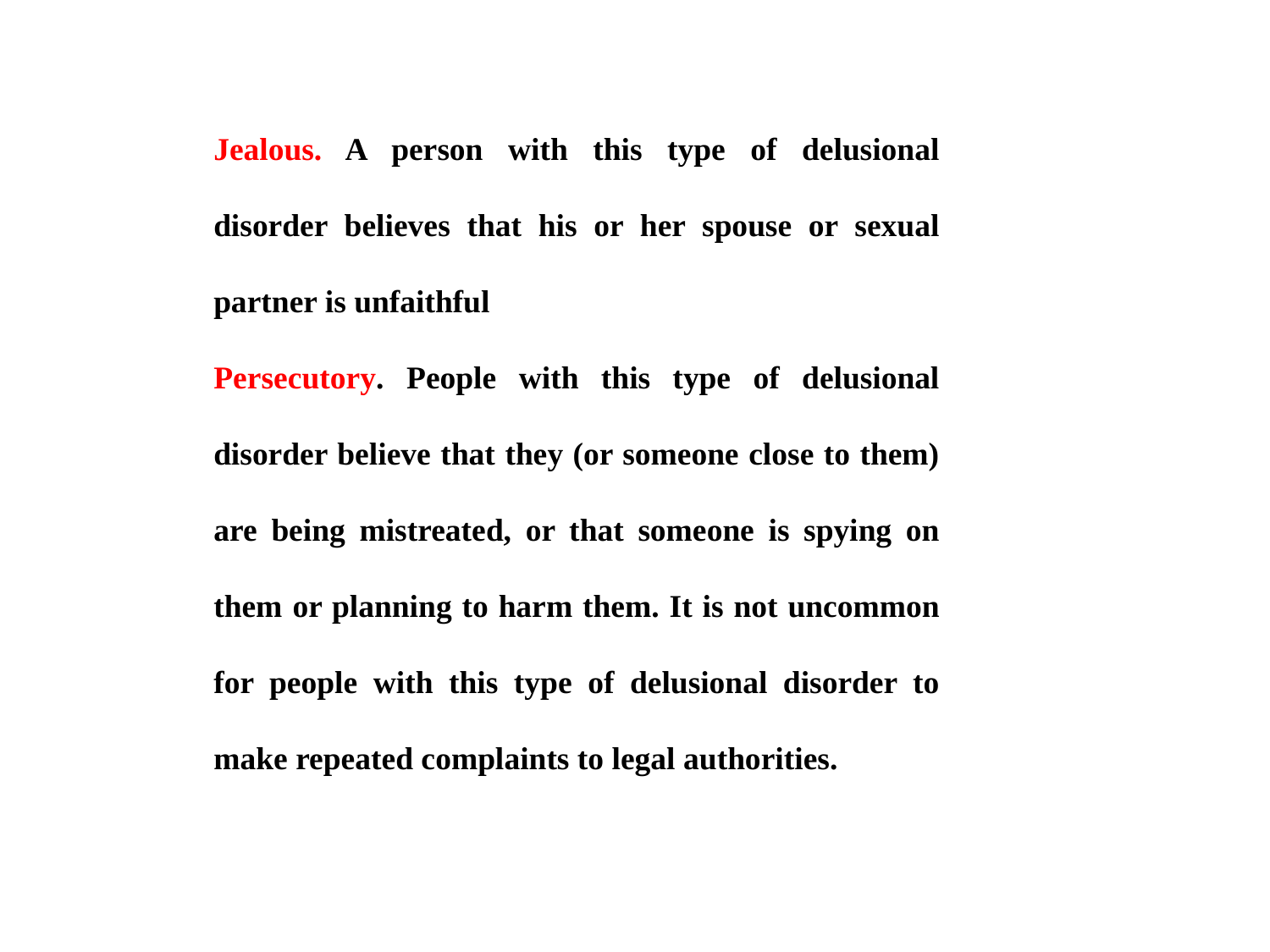

Jealous. A person with this type of delusional disorder believes that his or her spouse or sexual partner is unfaithful
Persecutory. People with this type of delusional disorder believe that they (or someone close to them) are being mistreated, or that someone is spying on them or planning to harm them. It is not uncommon for people with this type of delusional disorder to make repeated complaints to legal authorities.